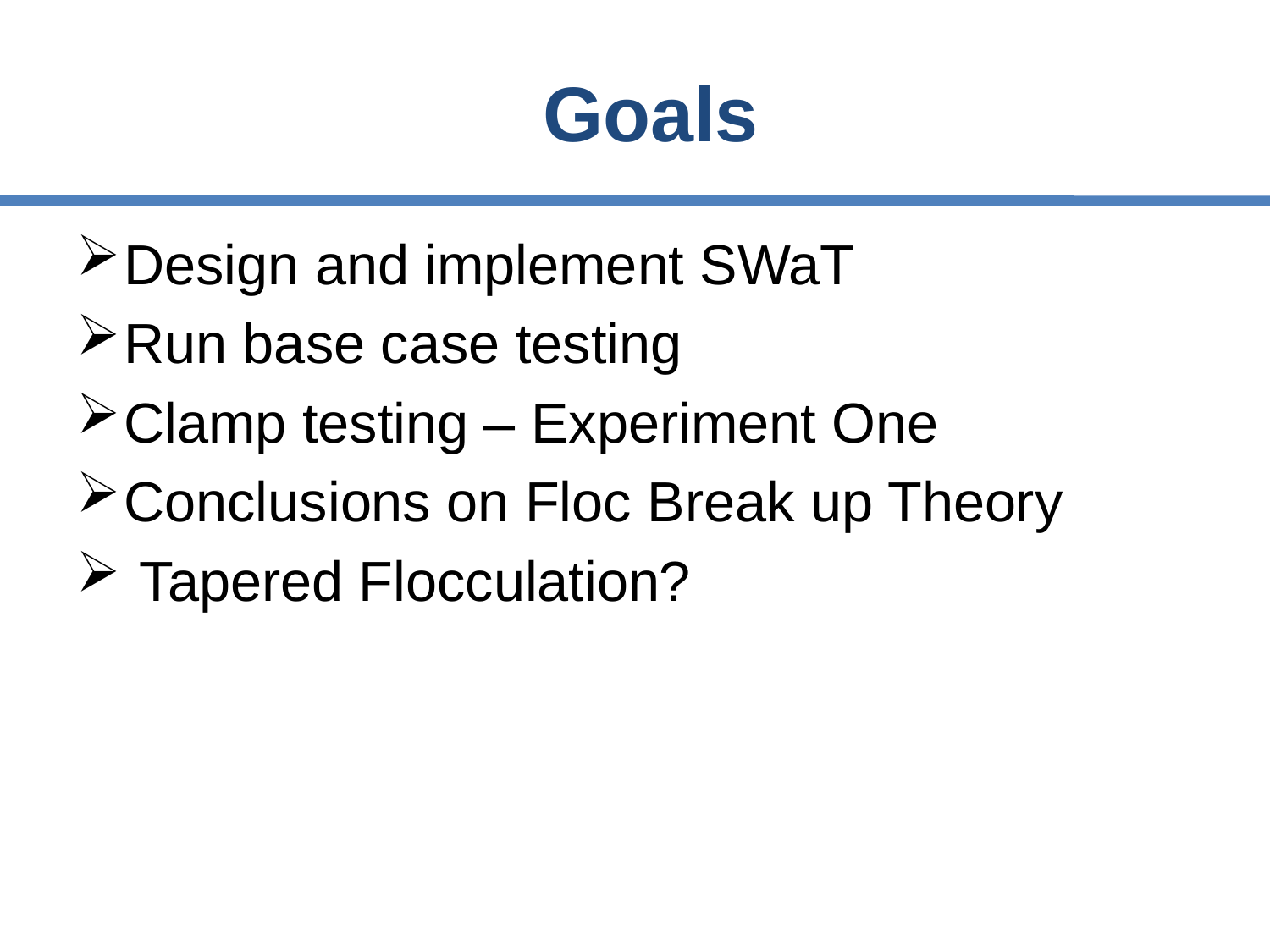

# Goals
Design and implement SWaT
Run base case testing
Clamp testing – Experiment One
Conclusions on Floc Break up Theory
 Tapered Flocculation?